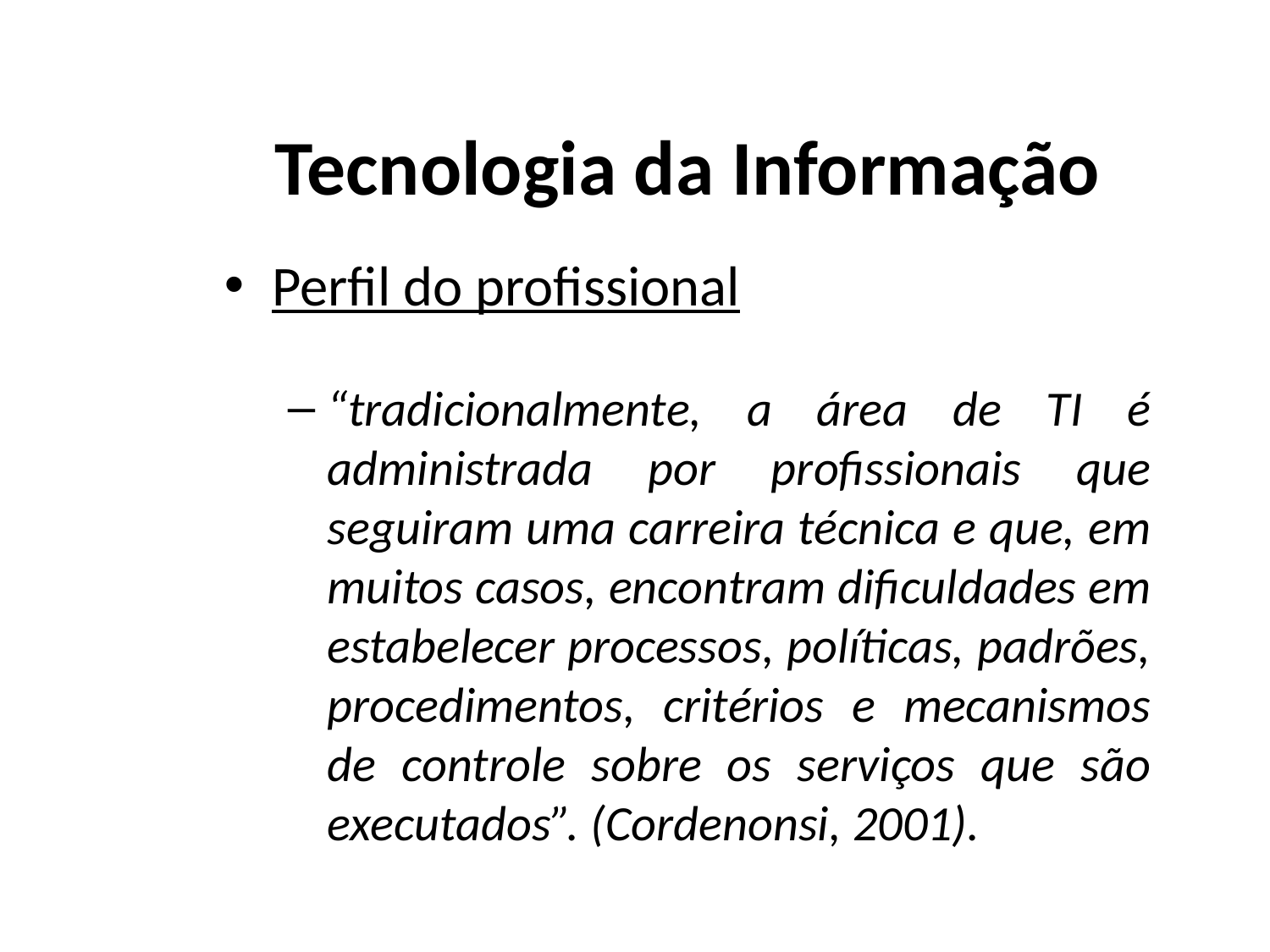

# Tecnologia da Informação
Perfil do profissional

“tradicionalmente, a área de TI é administrada por profissionais que seguiram uma carreira técnica e que, em muitos casos, encontram dificuldades em estabelecer processos, políticas, padrões, procedimentos, critérios e mecanismos de controle sobre os serviços que são executados”. (Cordenonsi, 2001).